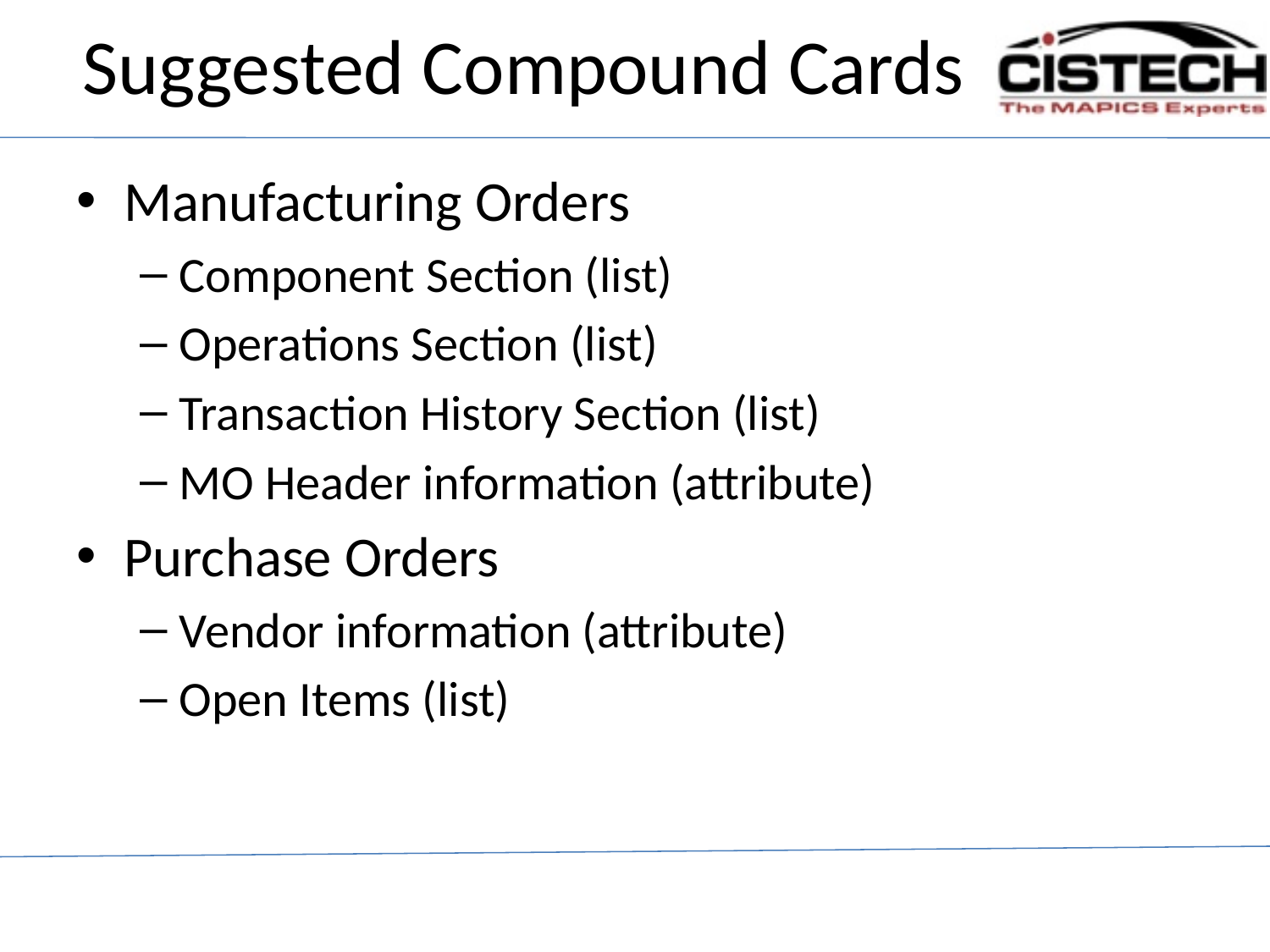

# Suggested Compound Cards
Manufacturing Orders
Component Section (list)
Operations Section (list)
Transaction History Section (list)
MO Header information (attribute)
Purchase Orders
Vendor information (attribute)
Open Items (list)